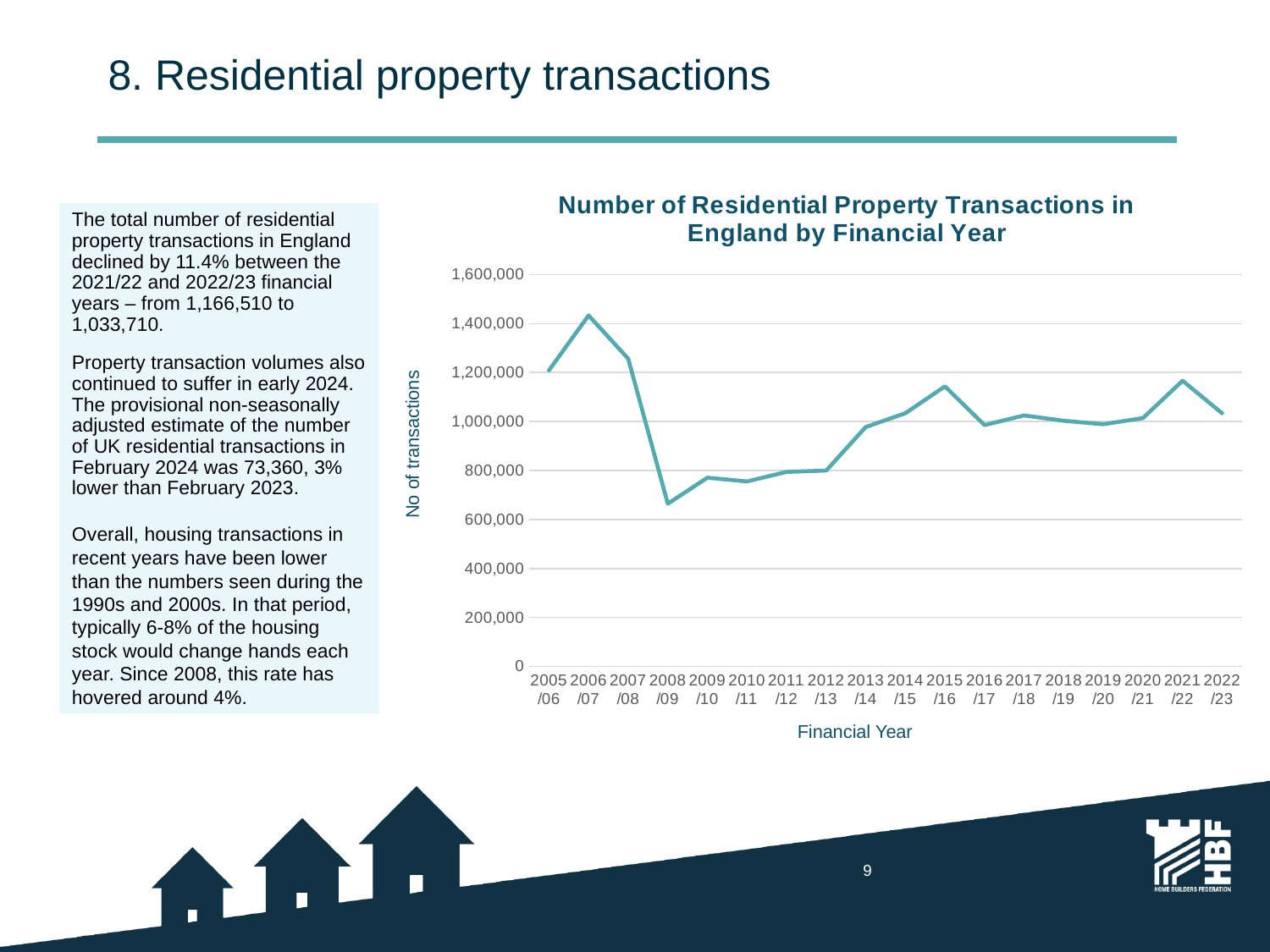

# 8. Residential property transactions

### Chart: Number of Residential Property Transactions in England by Financial Year

| Category | England |
|---|---|
| 2005/06 | 1209080.0 |
| 2006/07 | 1433200.0 |
| 2007/08 | 1256540.0 |
| 2008/09 | 664250.0 |
| 2009/10 | 770600.0 |
| 2010/11 | 755160.0 |
| 2011/12 | 794170.0 |
| 2012/13 | 799620.0 |
| 2013/14 | 977510.0 |
| 2014/15 | 1033880.0 |
| 2015/16 | 1143560.0 |
| 2016/17 | 985630.0 |
| 2017/18 | 1024850.0 |
| 2018/19 | 1003060.0 |
| 2019/20 | 988970.0 |
| 2020/21 | 1014070.0 |
| 2021/22 | 1166510.0 |
| 2022/23 | 1033710.0 |
The total number of residential property transactions in England declined by 11.4% between the 2021/22 and 2022/23 financial years – from 1,166,510 to 1,033,710.
Property transaction volumes also continued to suffer in early 2024. The provisional non-seasonally adjusted estimate of the number of UK residential transactions in February 2024 was 73,360, 3% lower than February 2023.

Overall, housing transactions in recent years have been lower than the numbers seen during the 1990s and 2000s. In that period, typically 6-8% of the housing stock would change hands each year. Since 2008, this rate has hovered around 4%.

No of transactions
Financial Year